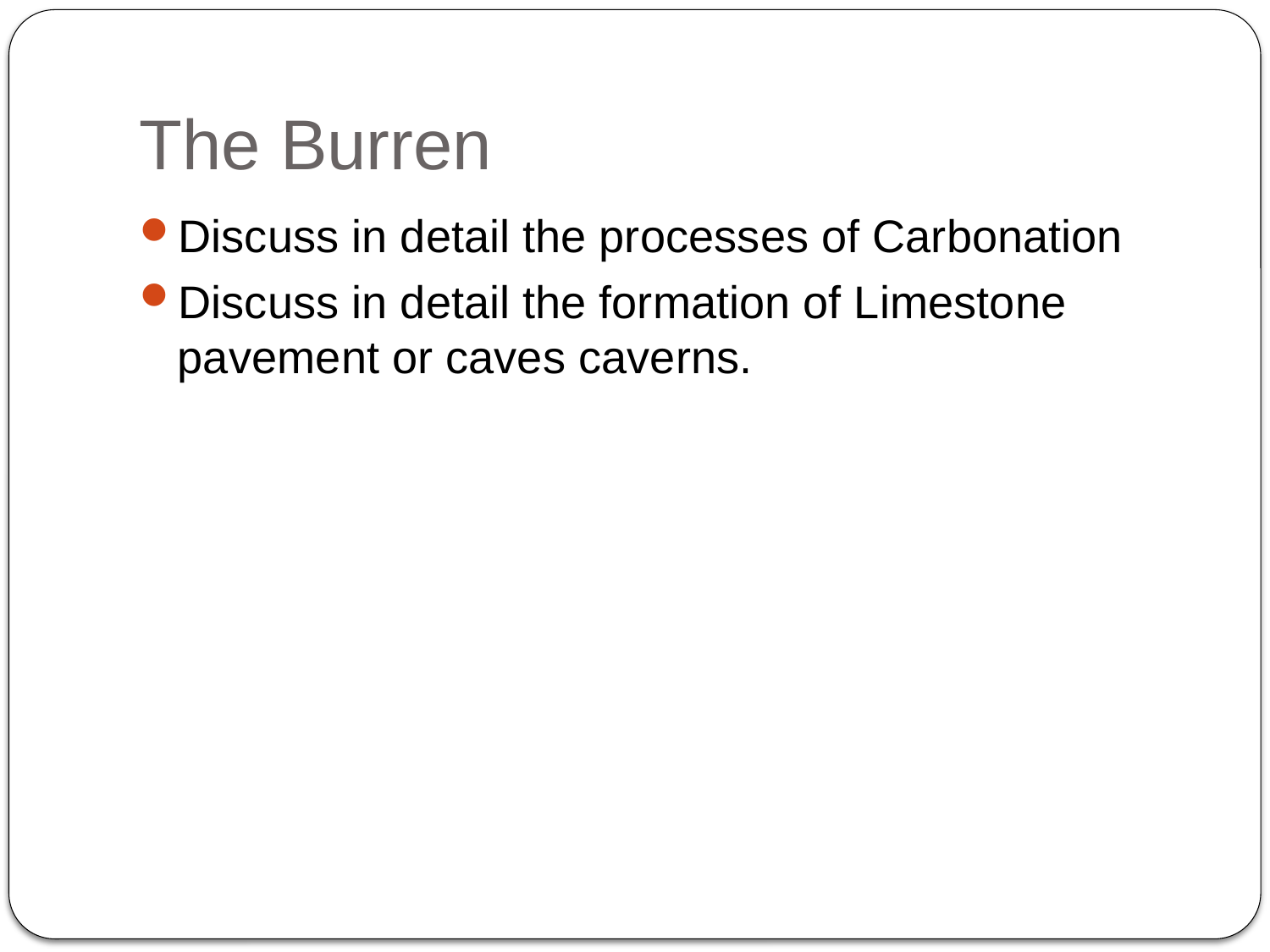

# The Burren
Discuss in detail the processes of Carbonation
Discuss in detail the formation of Limestone pavement or caves caverns.